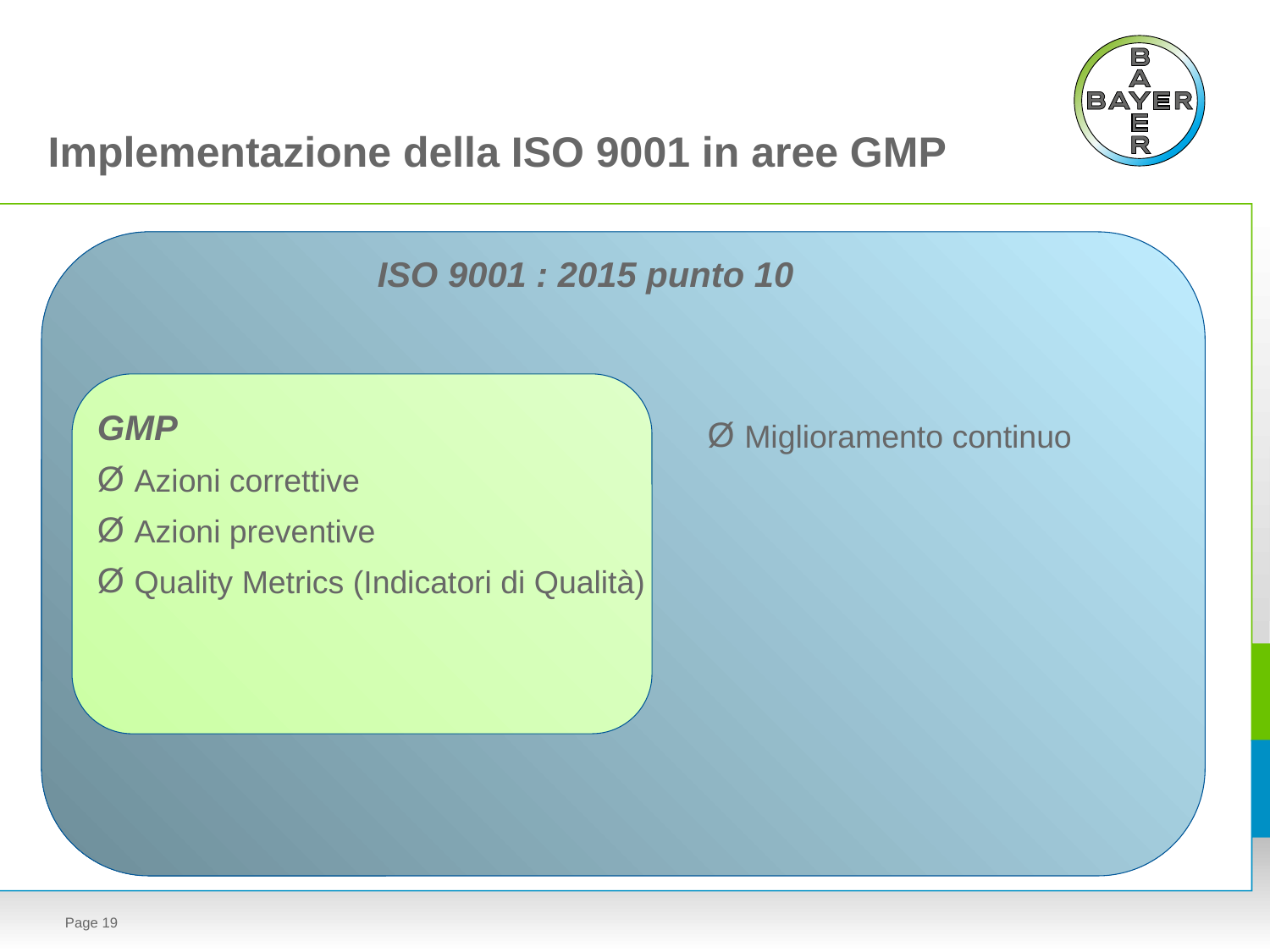

Implementazione della ISO 9001 in aree GMP

ISO 9001 : 2015 punto 10

GMP
Azioni correttive
Azioni preventive
Quality Metrics (Indicatori di Qualità)

Miglioramento continuo